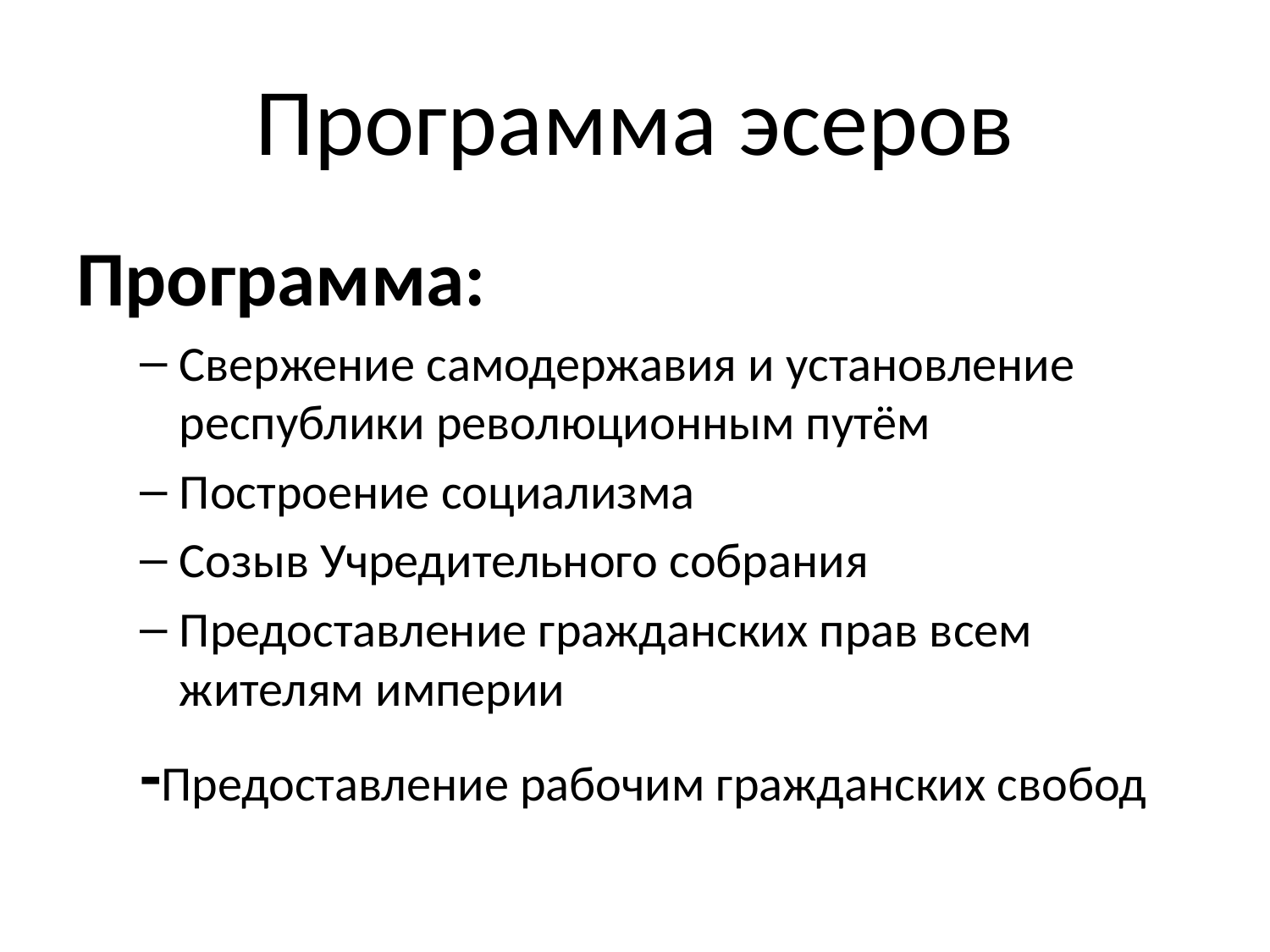

# Программа эсеров
Программа:
Свержение самодержавия и установление республики революционным путём
Построение социализма
Созыв Учредительного собрания
Предоставление гражданских прав всем жителям империи
-Предоставление рабочим гражданских свобод